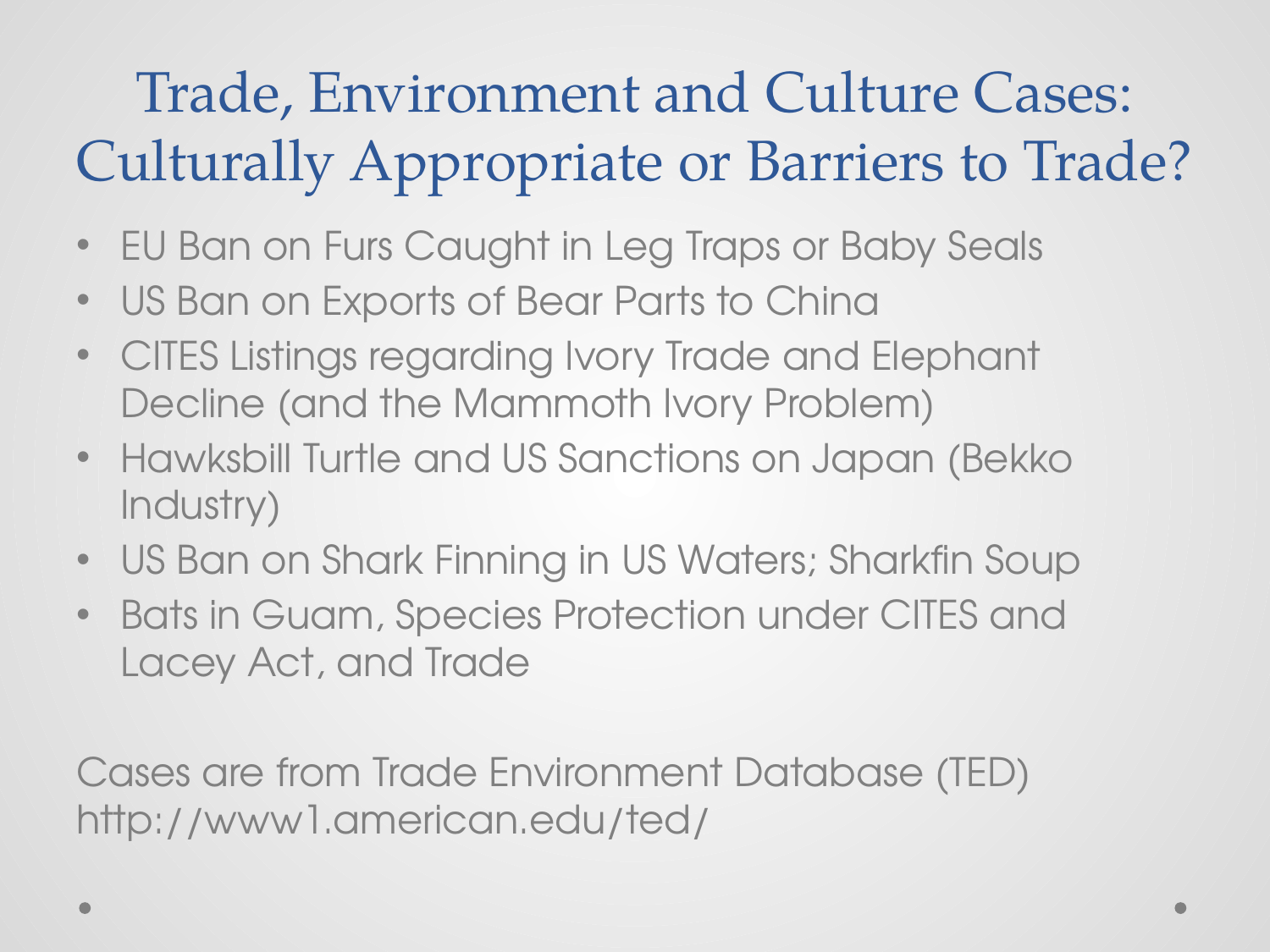

# Trade, Environment and Culture Cases: Culturally Appropriate or Barriers to Trade?
EU Ban on Furs Caught in Leg Traps or Baby Seals
US Ban on Exports of Bear Parts to China
CITES Listings regarding Ivory Trade and Elephant Decline (and the Mammoth Ivory Problem)
Hawksbill Turtle and US Sanctions on Japan (Bekko Industry)
US Ban on Shark Finning in US Waters; Sharkfin Soup
Bats in Guam, Species Protection under CITES and Lacey Act, and Trade

Cases are from Trade Environment Database (TED)
http://www1.american.edu/ted/